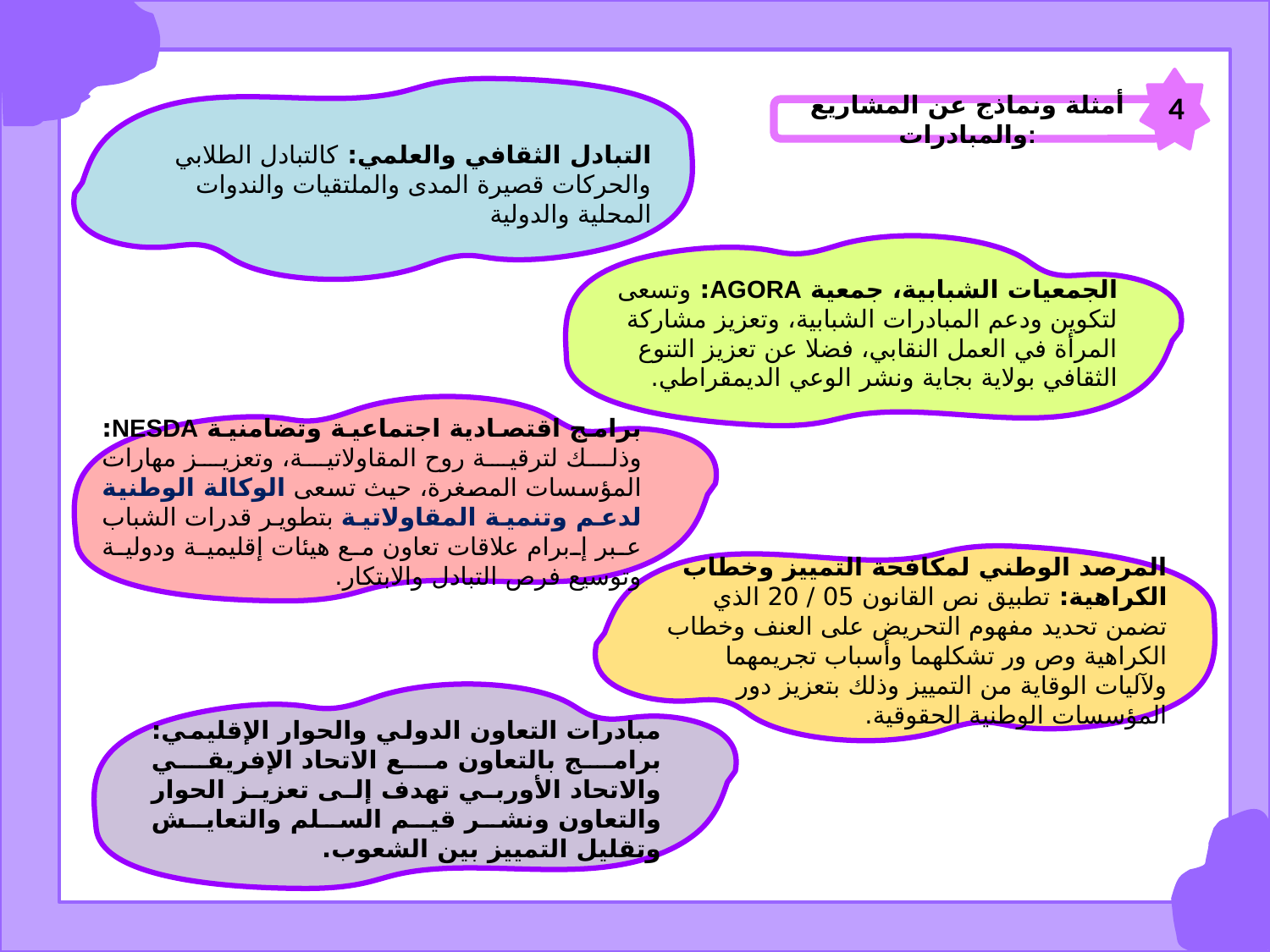

4
أمثلة ونماذج عن المشاريع والمبادرات:
التبادل الثقافي والعلمي: كالتبادل الطلابي والحركات قصيرة المدى والملتقيات والندوات المحلية والدولية

الجمعيات الشبابية، جمعية AGORA: وتسعى لتكوين ودعم المبادرات الشبابية، وتعزيز مشاركة المرأة في العمل النقابي، فضلا عن تعزيز التنوع الثقافي بولاية بجاية ونشر الوعي الديمقراطي.

برامج اقتصادية اجتماعية وتضامنية NESDA: وذلك لترقية روح المقاولاتية، وتعزيز مهارات المؤسسات المصغرة، حيث تسعى الوكالة الوطنية لدعم وتنمية المقاولاتية بتطوير قدرات الشباب عبر إبرام علاقات تعاون مع هيئات إقليمية ودولية وتوسيع فرص التبادل والابتكار.
المرصد الوطني لمكافحة التمييز وخطاب الكراهية: تطبيق نص القانون 05 / 20 الذي تضمن تحديد مفهوم التحريض على العنف وخطاب الكراهية وص ور تشكلهما وأسباب تجريمهما ولآليات الوقاية من التمييز وذلك بتعزيز دور المؤسسات الوطنية الحقوقية.
مبادرات التعاون الدولي والحوار الإقليمي: برامج بالتعاون مع الاتحاد الإفريقي والاتحاد الأوربي تهدف إلى تعزيز الحوار والتعاون ونشر قيم السلم والتعايش وتقليل التمييز بين الشعوب.